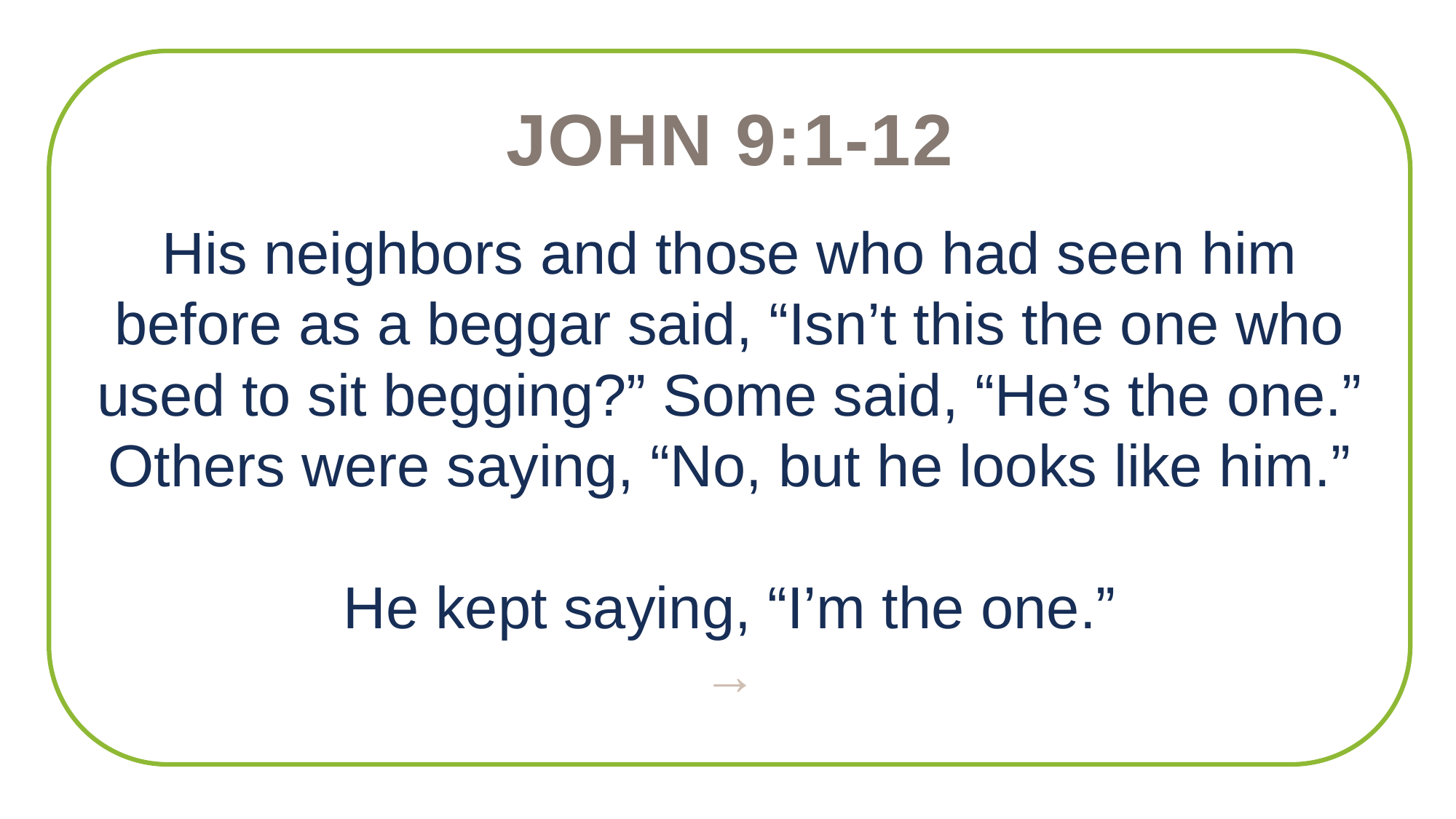

John 9:1-12
His neighbors and those who had seen him before as a beggar said, “Isn’t this the one who used to sit begging?” Some said, “He’s the one.” Others were saying, “No, but he looks like him.”

He kept saying, “I’m the one.”
→